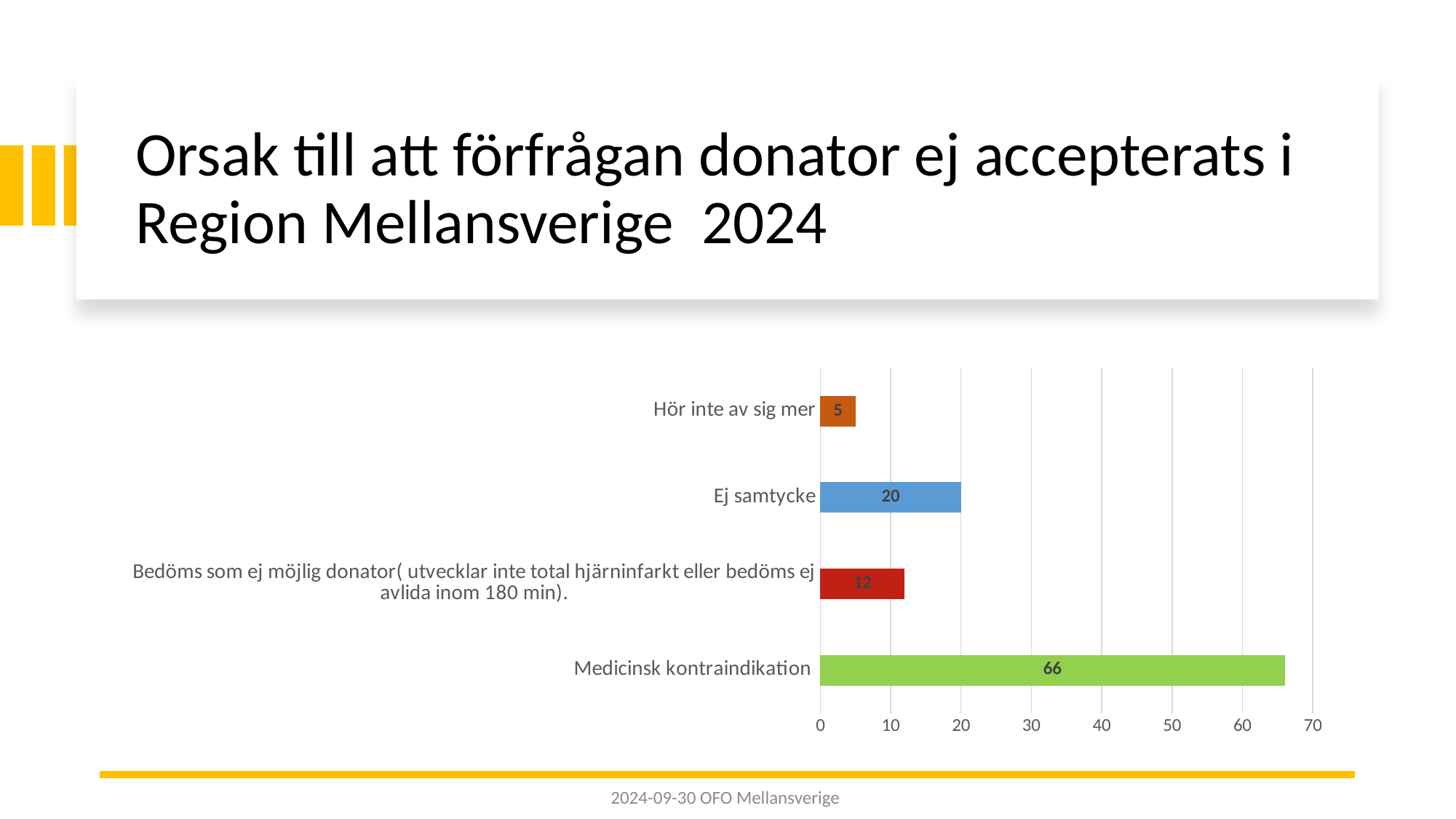

# Orsak till att förfrågan donator ej accepterats i Region Mellansverige  2024

### Chart

| Category | Serie 1 |
|---|---|
| Medicinsk kontraindikation  | 66.0 |
| Bedöms som ej möjlig donator( utvecklar inte total hjärninfarkt eller bedöms ej avlida inom 180 min). | 12.0 |
| Ej samtycke | 20.0 |
| Hör inte av sig mer | 5.0 |
2024-09-30 OFO Mellansverige